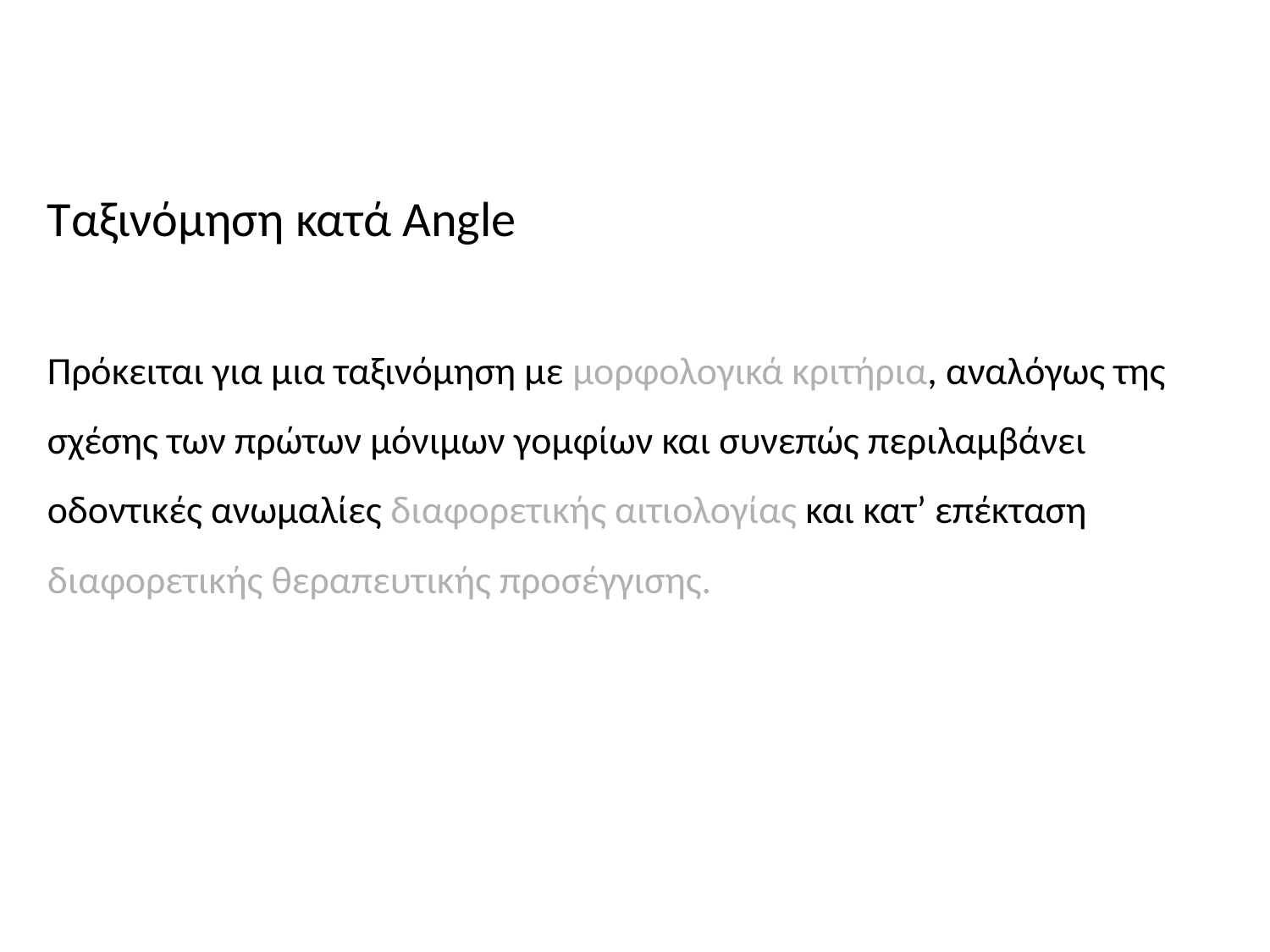

Ταξινόμηση κατά Angle
Πρόκειται για μια ταξινόμηση με μορφολογικά κριτήρια, αναλόγως της σχέσης των πρώτων μόνιμων γομφίων και συνεπώς περιλαμβάνει οδοντικές ανωμαλίες διαφορετικής αιτιολογίας και κατ’ επέκταση διαφορετικής θεραπευτικής προσέγγισης.